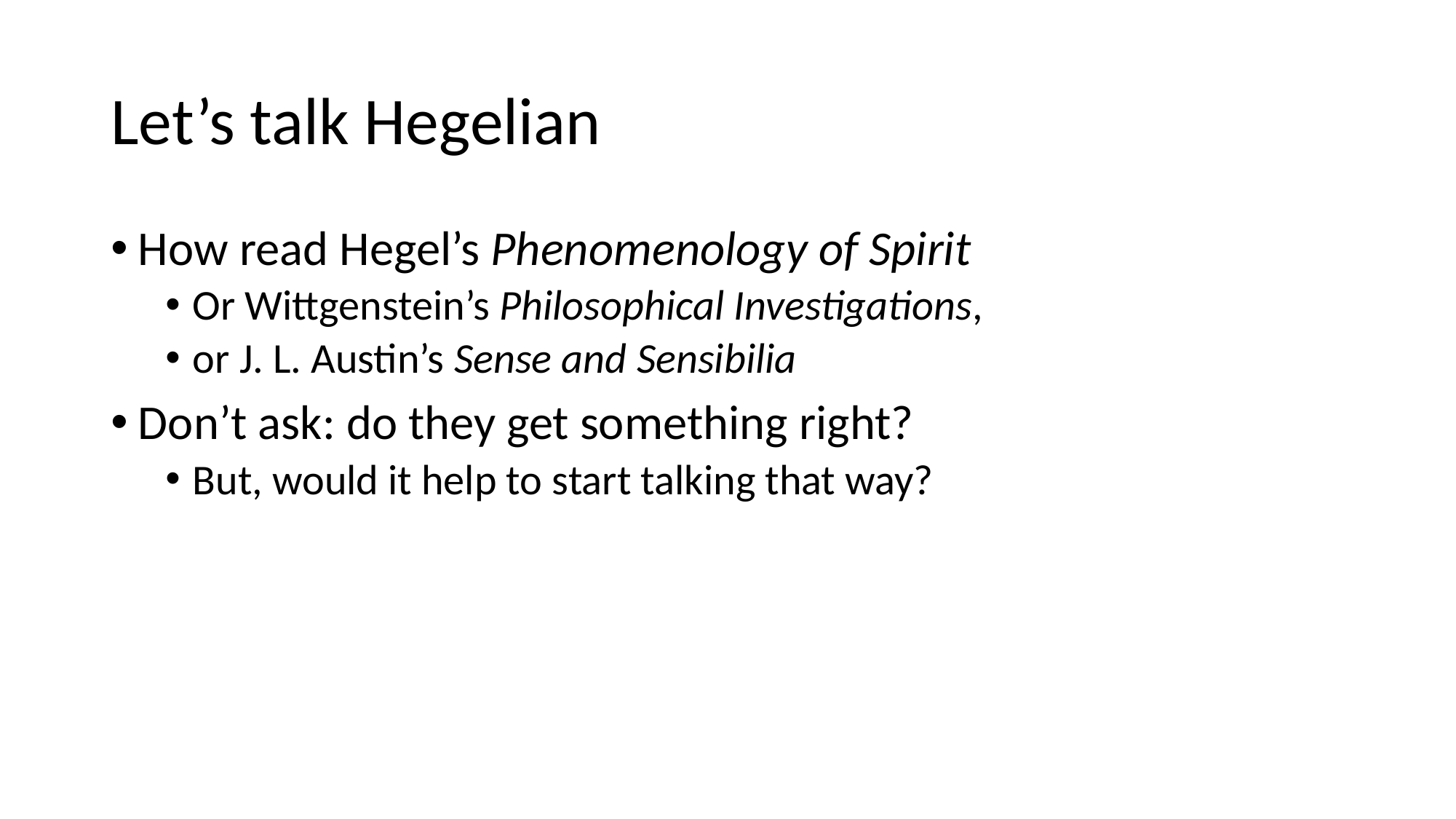

# Let’s talk Hegelian
How read Hegel’s Phenomenology of Spirit
Or Wittgenstein’s Philosophical Investigations,
or J. L. Austin’s Sense and Sensibilia
Don’t ask: do they get something right?
But, would it help to start talking that way?